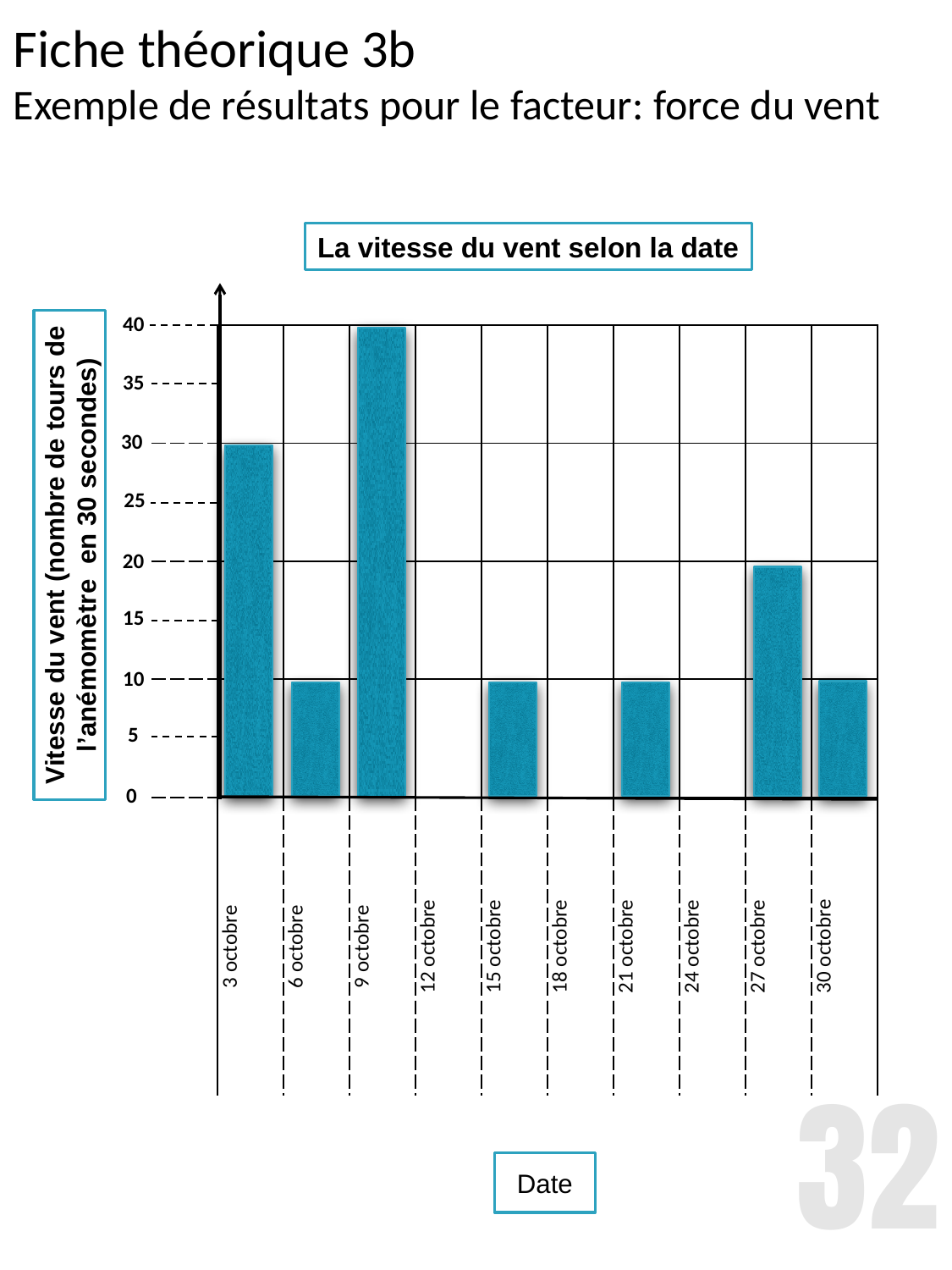

Fiche théorique 3b
Exemple de résultats pour le facteur: force du vent
La vitesse du vent selon la date
40
Vitesse du vent (nombre de tours de l’anémomètre  en 30 secondes)
|  |  |  |  |  |  |  |  |  |  |  |
| --- | --- | --- | --- | --- | --- | --- | --- | --- | --- | --- |
|  |  |  |  |  |  |  |  |  |  |  |
|  |  |  |  |  |  |  |  |  |  |  |
|  |  |  |  |  |  |  |  |  |  |  |
|  | 3 octobre | 6 octobre | 9 octobre | 12 octobre | 15 octobre | 18 octobre | 21 octobre | 24 octobre | 27 octobre | 30 octobre |

35
30

25
20

15
10

5
0
32
Date